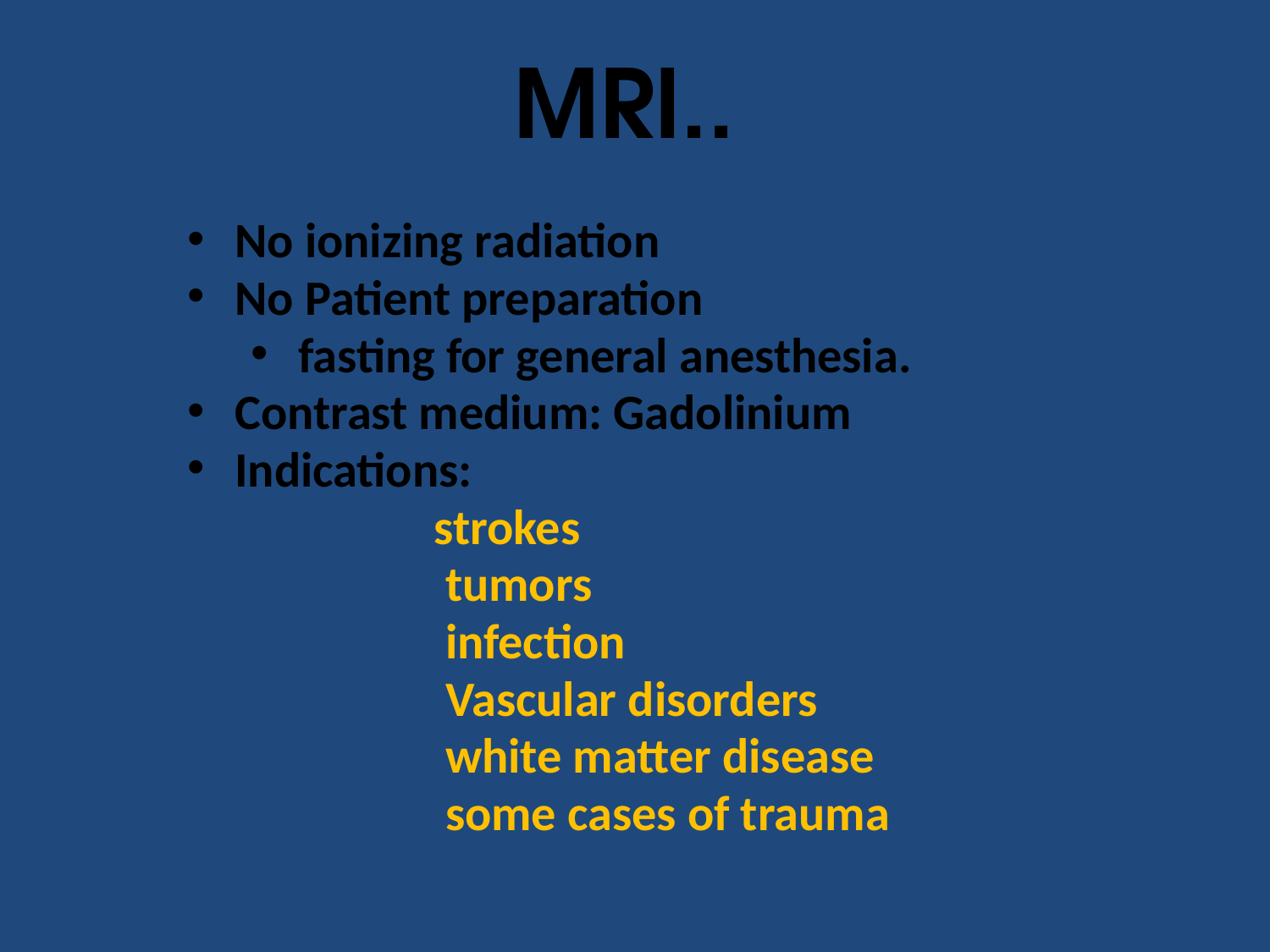

MRI..
No ionizing radiation
No Patient preparation
fasting for general anesthesia.
Contrast medium: Gadolinium
Indications:
                      strokes
                       tumors
                       infection
                       Vascular disorders
                       white matter disease
                       some cases of trauma